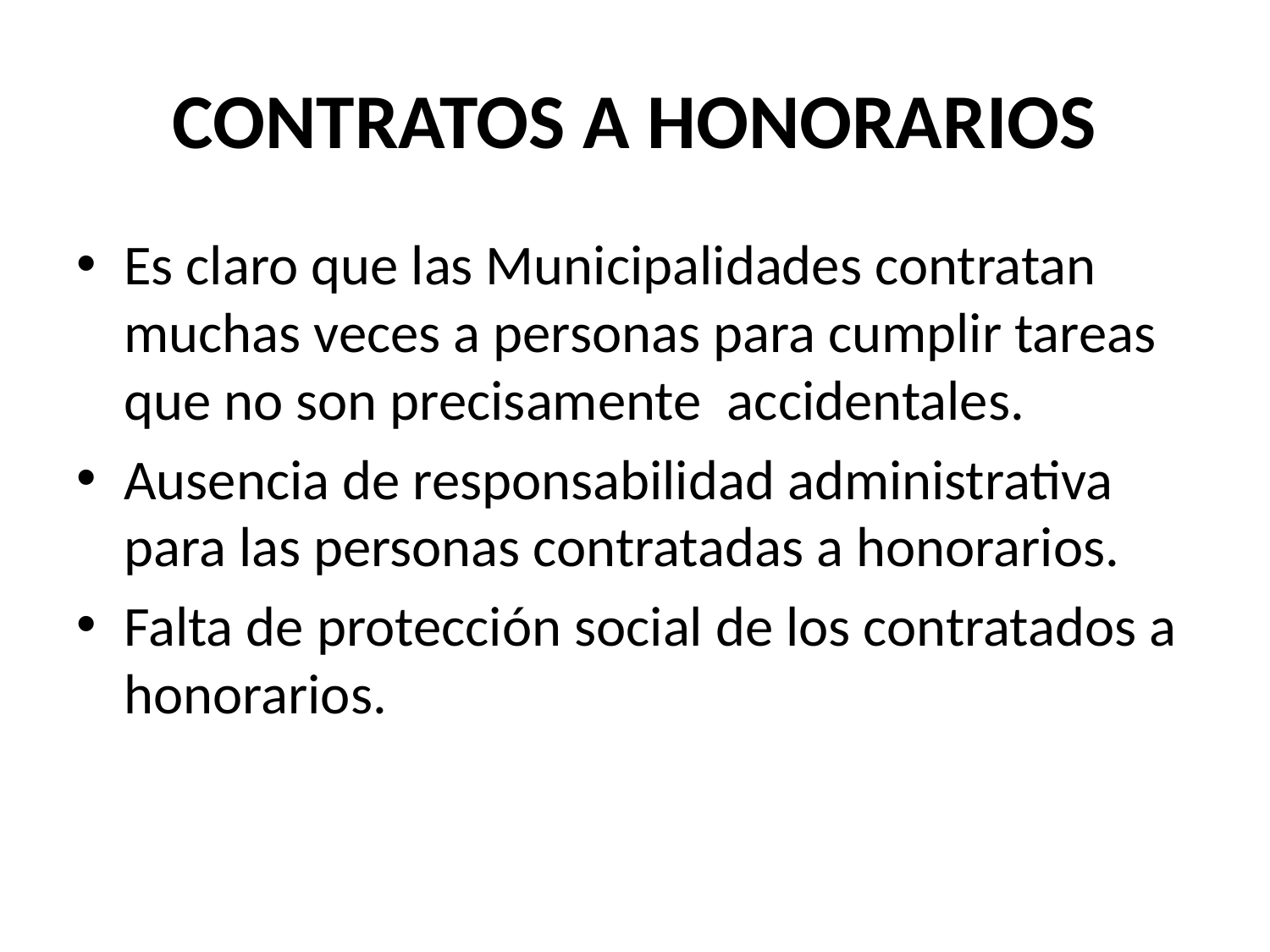

# CONTRATOS A HONORARIOS
Es claro que las Municipalidades contratan muchas veces a personas para cumplir tareas que no son precisamente  accidentales.
Ausencia de responsabilidad administrativa para las personas contratadas a honorarios.
Falta de protección social de los contratados a honorarios.